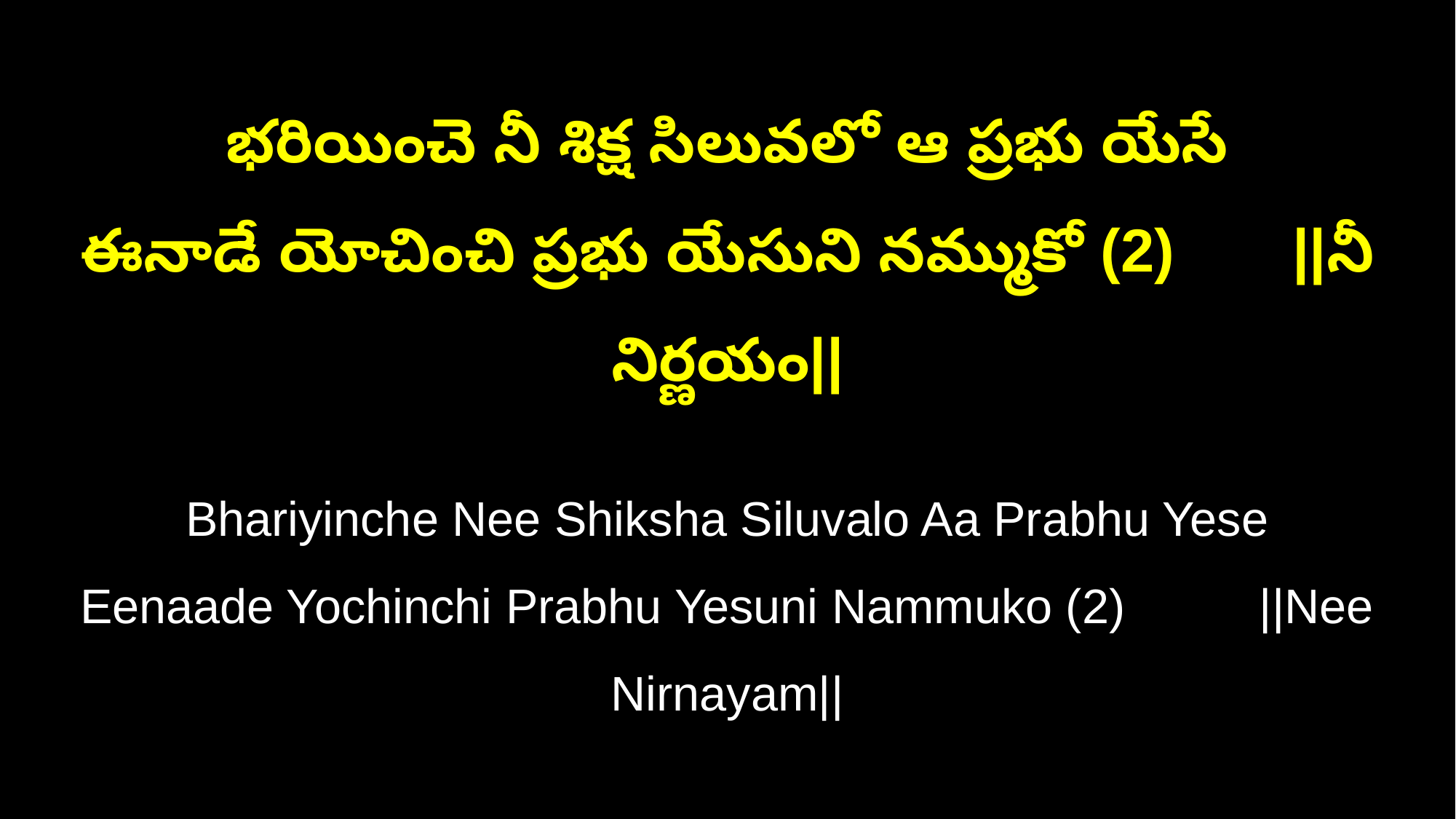

భరియించె నీ శిక్ష సిలువలో ఆ ప్రభు యేసే
ఈనాడే యోచించి ప్రభు యేసుని నమ్ముకో (2)       ||నీ నిర్ణయం||
Bhariyinche Nee Shiksha Siluvalo Aa Prabhu Yese
Eenaade Yochinchi Prabhu Yesuni Nammuko (2)          ||Nee Nirnayam||